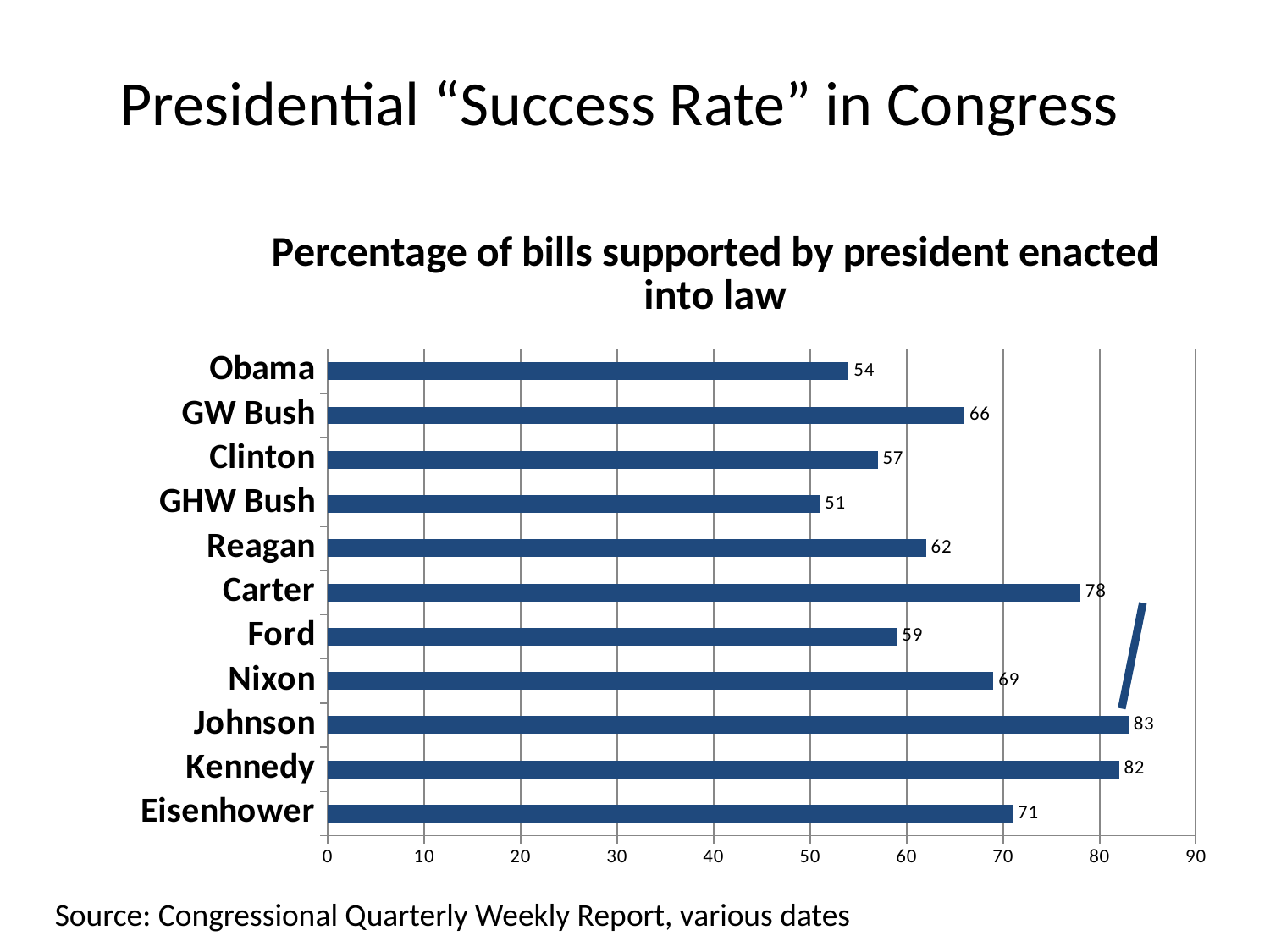

# Presidential “Success Rate” in Congress

### Chart: Percentage of bills supported by president enacted into law

| Category | Percentage of bills endorsed by president enacted into law |
|---|---|
| Eisenhower | 71.0 |
| Kennedy | 82.0 |
| Johnson | 83.0 |
| Nixon | 69.0 |
| Ford | 59.0 |
| Carter | 78.0 |
| Reagan | 62.0 |
| GHW Bush | 51.0 |
| Clinton | 57.0 |
| GW Bush | 66.0 |
| Obama | 54.0 |
Source: Congressional Quarterly Weekly Report, various dates